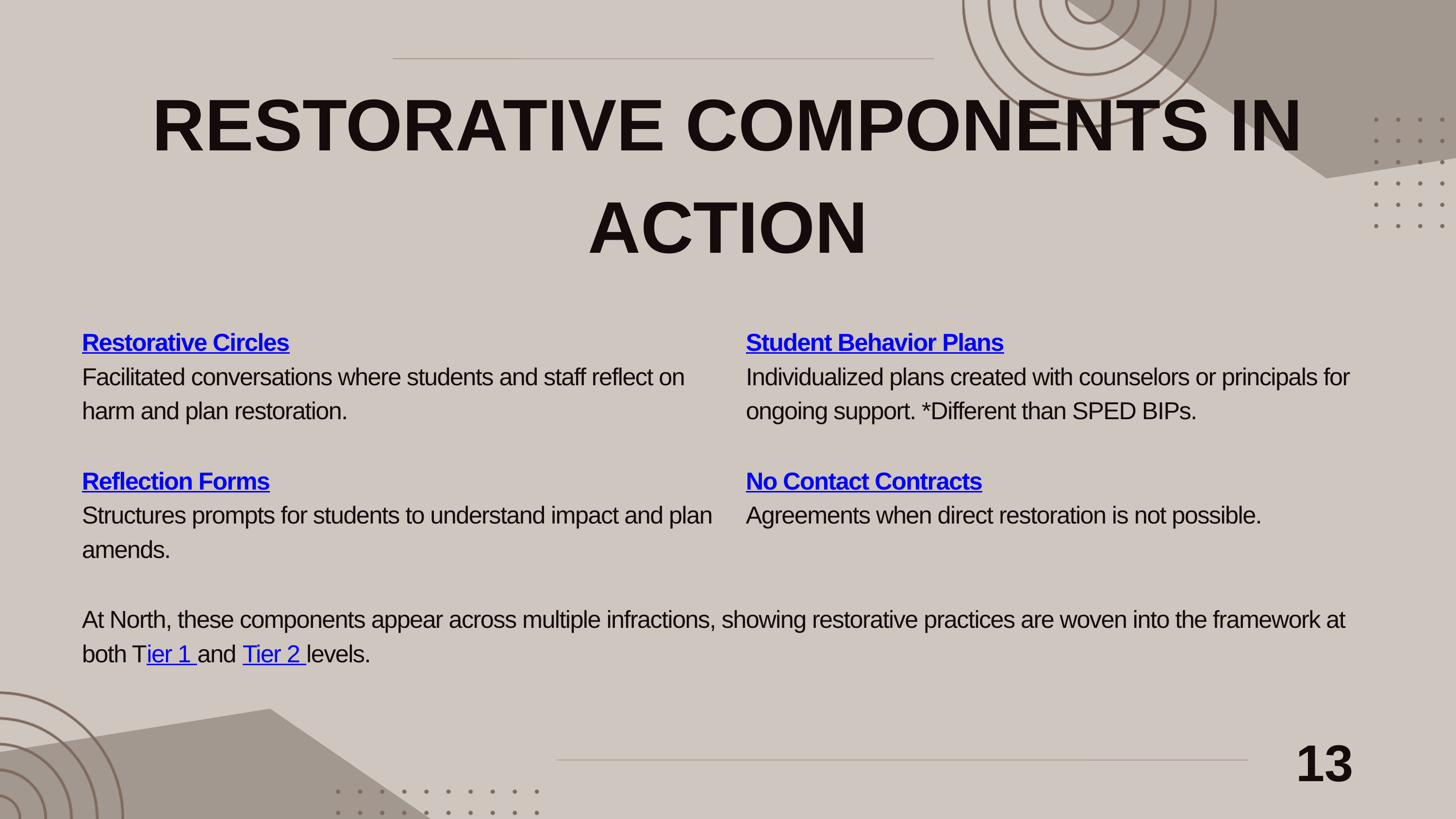

RESTORATIVE COMPONENTS IN ACTION

Restorative Circles
Facilitated conversations where students and staff reflect on harm and plan restoration.
Student Behavior Plans
Individualized plans created with counselors or principals for ongoing support. *Different than SPED BIPs.
Reflection Forms
Structures prompts for students to understand impact and plan amends.
No Contact Contracts
Agreements when direct restoration is not possible.
At North, these components appear across multiple infractions, showing restorative practices are woven into the framework at both Tier 1 and Tier 2 levels.

13